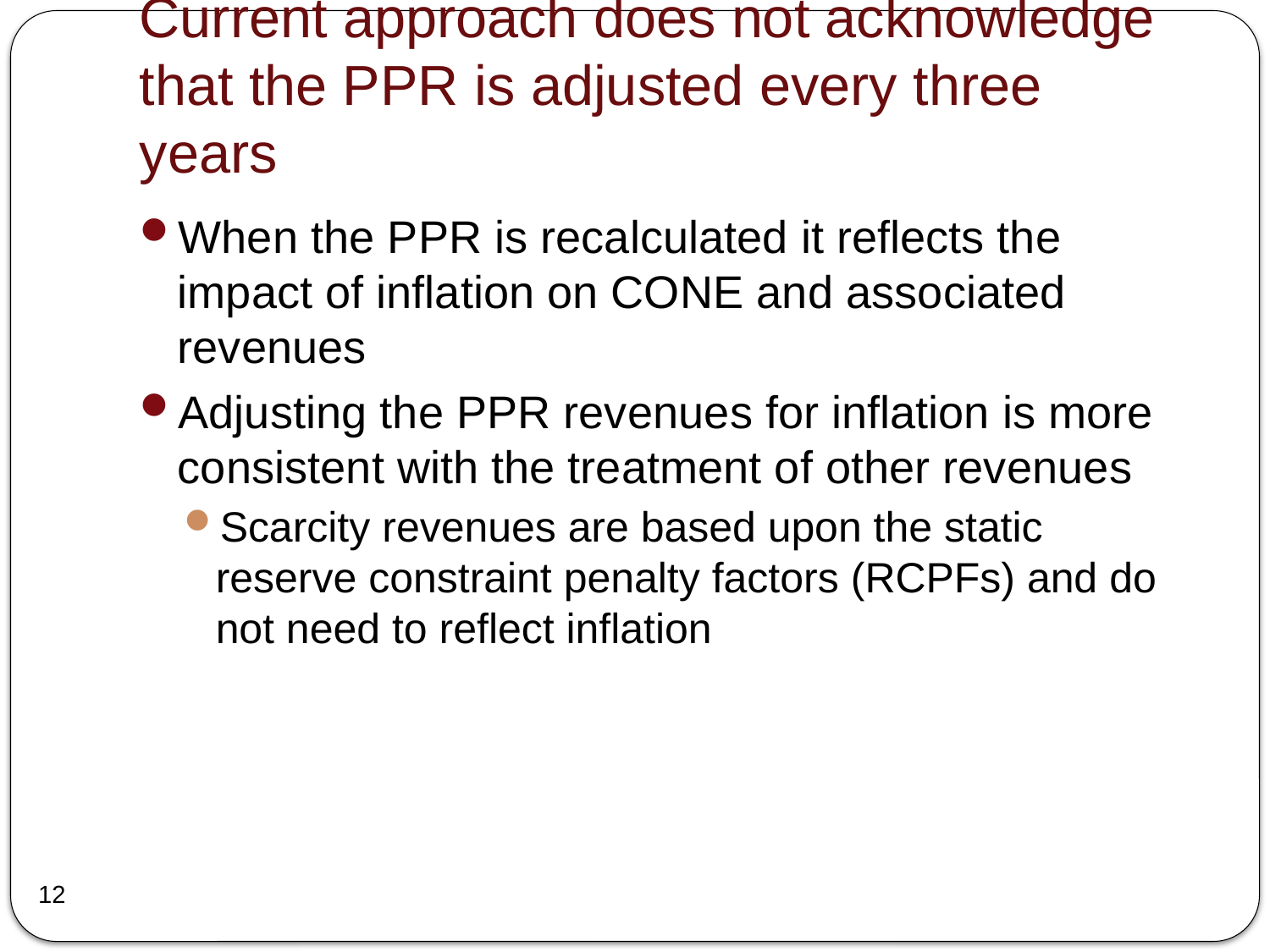

# Current approach does not acknowledge that the PPR is adjusted every three years
When the PPR is recalculated it reflects the impact of inflation on CONE and associated revenues
Adjusting the PPR revenues for inflation is more consistent with the treatment of other revenues
Scarcity revenues are based upon the static reserve constraint penalty factors (RCPFs) and do not need to reflect inflation

12